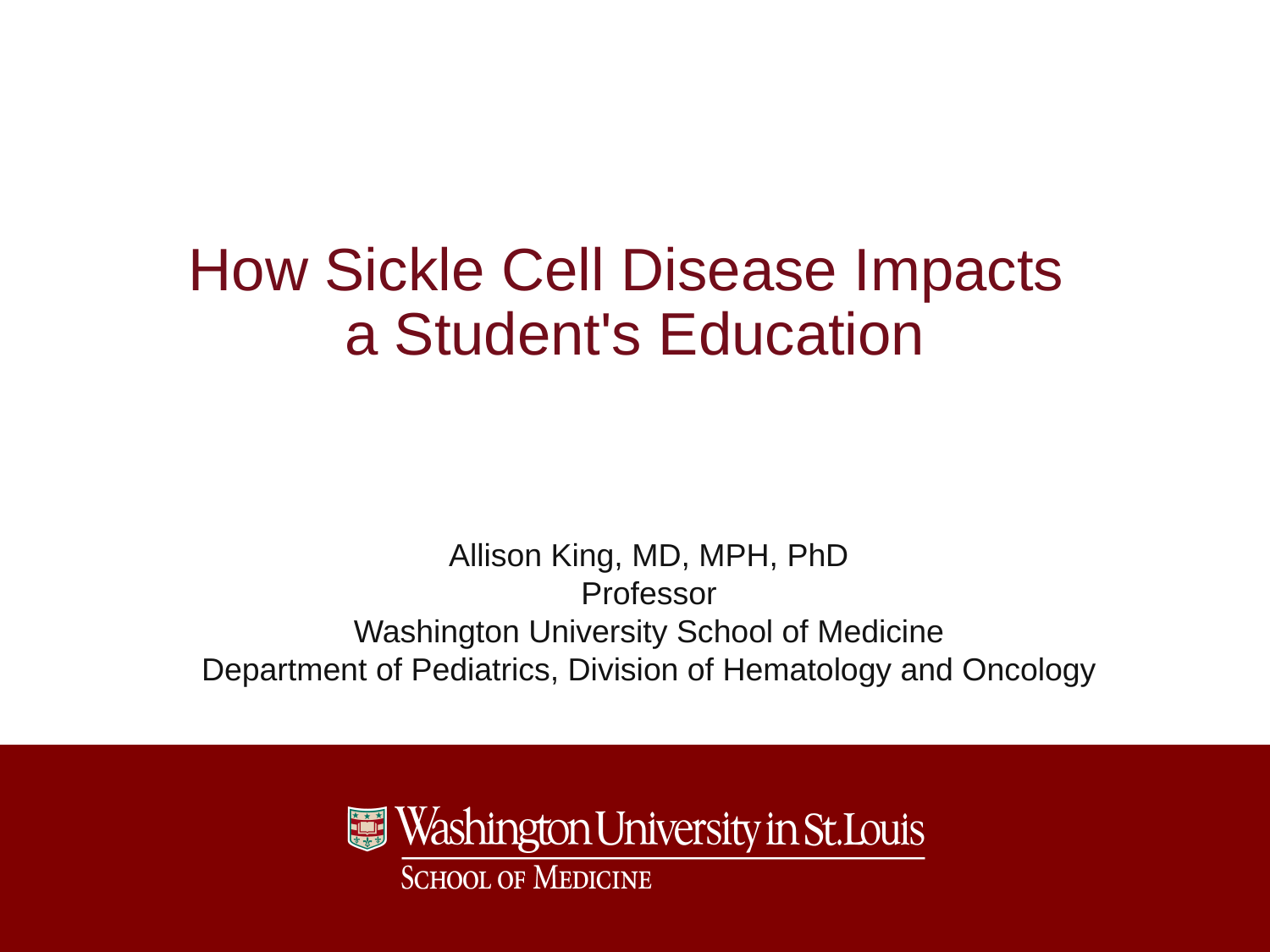

# How Sickle Cell Disease Impacts a Student's Education

Allison King, MD, MPH, PhD
Professor
Washington University School of Medicine
Department of Pediatrics, Division of Hematology and Oncology